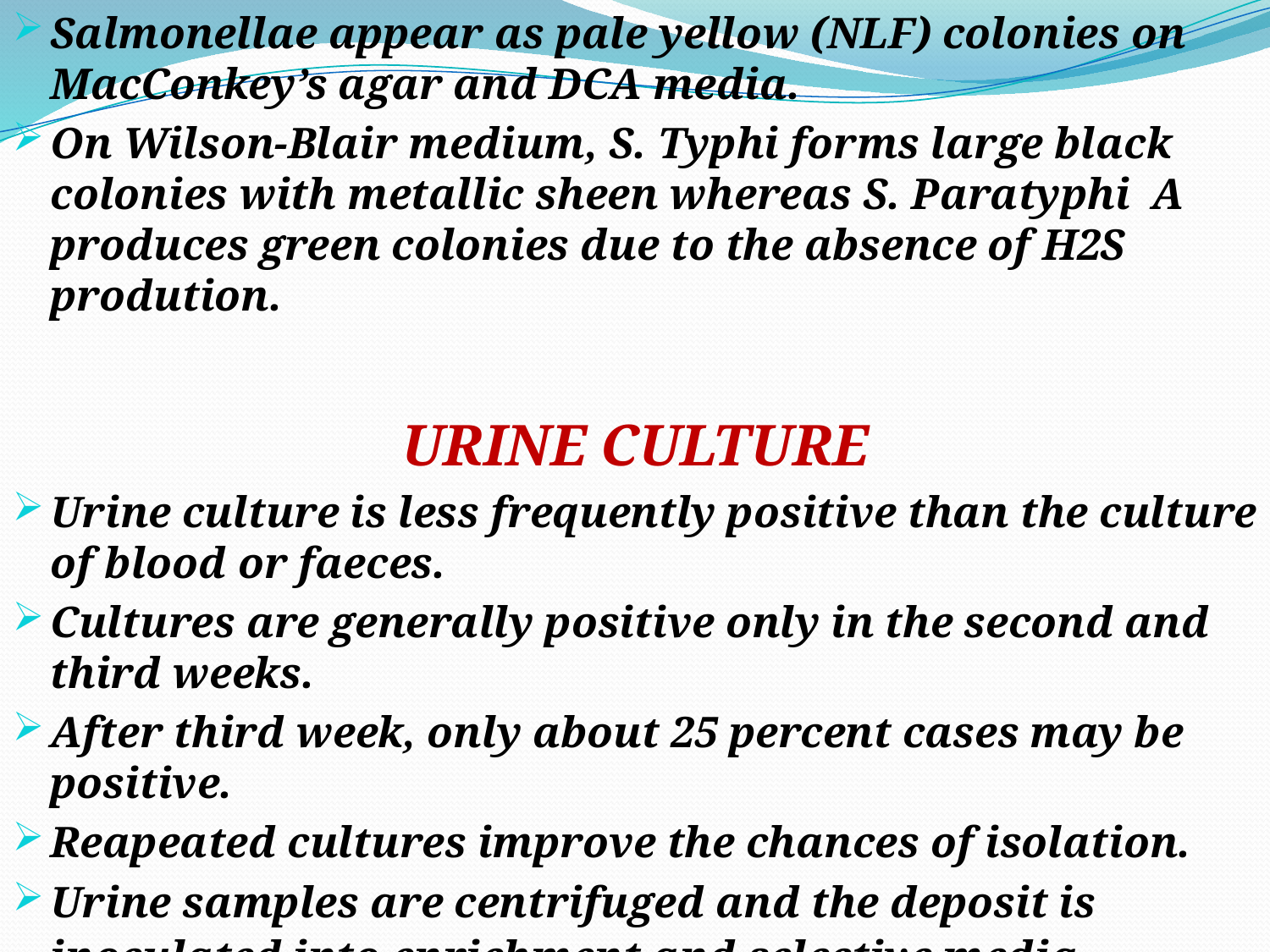

Salmonellae appear as pale yellow (NLF) colonies on MacConkey’s agar and DCA media.
On Wilson-Blair medium, S. Typhi forms large black colonies with metallic sheen whereas S. Paratyphi  A produces green colonies due to the absence of H2S prodution.

URINE CULTURE
Urine culture is less frequently positive than the culture of blood or faeces.
Cultures are generally positive only in the second and third weeks.
After third week, only about 25 percent cases may be positive.
Reapeated cultures improve the chances of isolation.
Urine samples are centrifuged and the deposit is inoculated into enrichment and selective media.